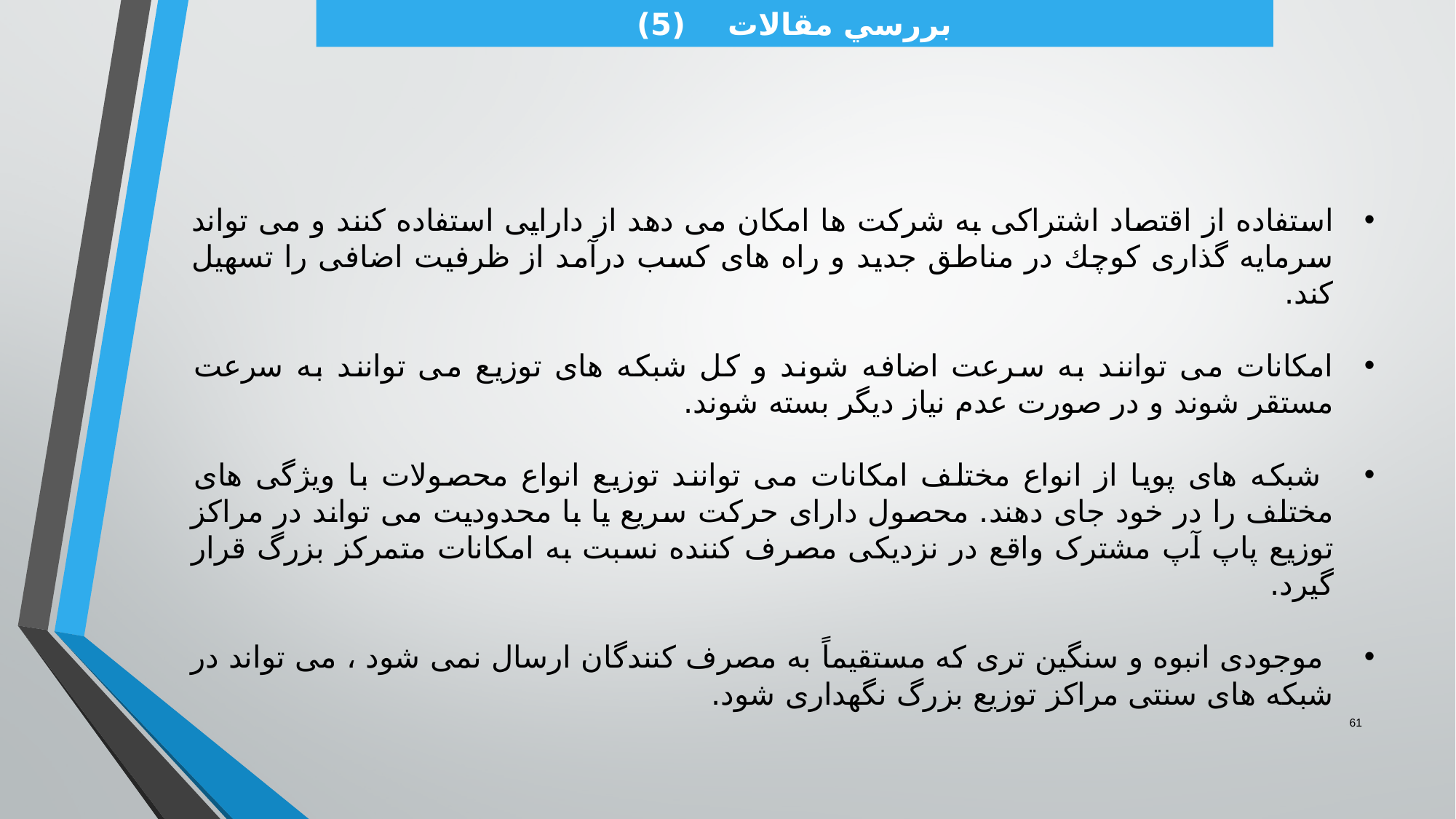

بررسي مقالات    (5)
استفاده از اقتصاد اشتراکی به شرکت ها امکان می دهد از دارایی استفاده کنند و می تواند سرمایه گذاری كوچك در مناطق جدید و راه های کسب درآمد از ظرفیت اضافی را تسهیل کند.

امکانات می توانند به سرعت اضافه شوند و کل شبکه های توزیع می توانند به سرعت مستقر شوند و در صورت عدم نیاز دیگر بسته شوند.

 شبکه های پویا از انواع مختلف امکانات می توانند توزیع انواع محصولات با ویژگی های مختلف را در خود جای دهند. محصول دارای حرکت سریع یا با محدودیت می تواند در مراکز توزیع پاپ آپ مشترک واقع در نزدیکی مصرف کننده نسبت به امکانات متمرکز بزرگ قرار گیرد.

 موجودی انبوه و سنگین تری که مستقیماً به مصرف کنندگان ارسال نمی شود ، می تواند در شبکه های سنتی مراکز توزیع بزرگ نگهداری شود.
61